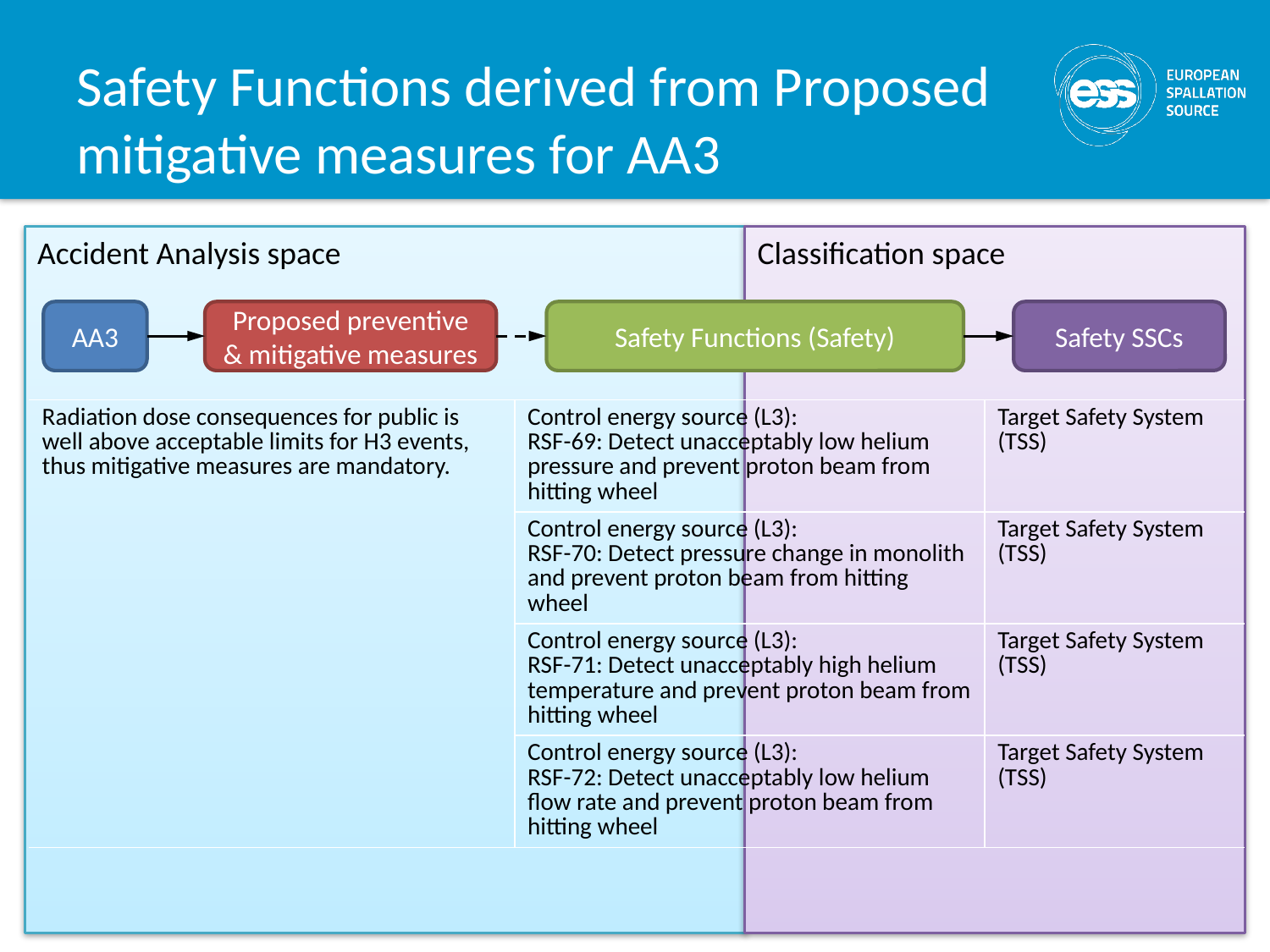

# Safety Functions derived from Proposed mitigative measures for AA3
Accident Analysis space
Classification space
AA3
Proposed preventive & mitigative measures
Safety Functions (Safety)
Safety SSCs
| Radiation dose consequences for public is well above acceptable limits for H3 events, thus mitigative measures are mandatory. | Control energy source (L3): RSF-69: Detect unacceptably low helium pressure and prevent proton beam from hitting wheel | Target Safety System (TSS) |
| --- | --- | --- |
|  | Control energy source (L3): RSF-70: Detect pressure change in monolith and prevent proton beam from hitting wheel | Target Safety System (TSS) |
|  | Control energy source (L3): RSF-71: Detect unacceptably high helium temperature and prevent proton beam from hitting wheel | Target Safety System (TSS) |
|  | Control energy source (L3): RSF-72: Detect unacceptably low helium flow rate and prevent proton beam from hitting wheel | Target Safety System (TSS) |
10